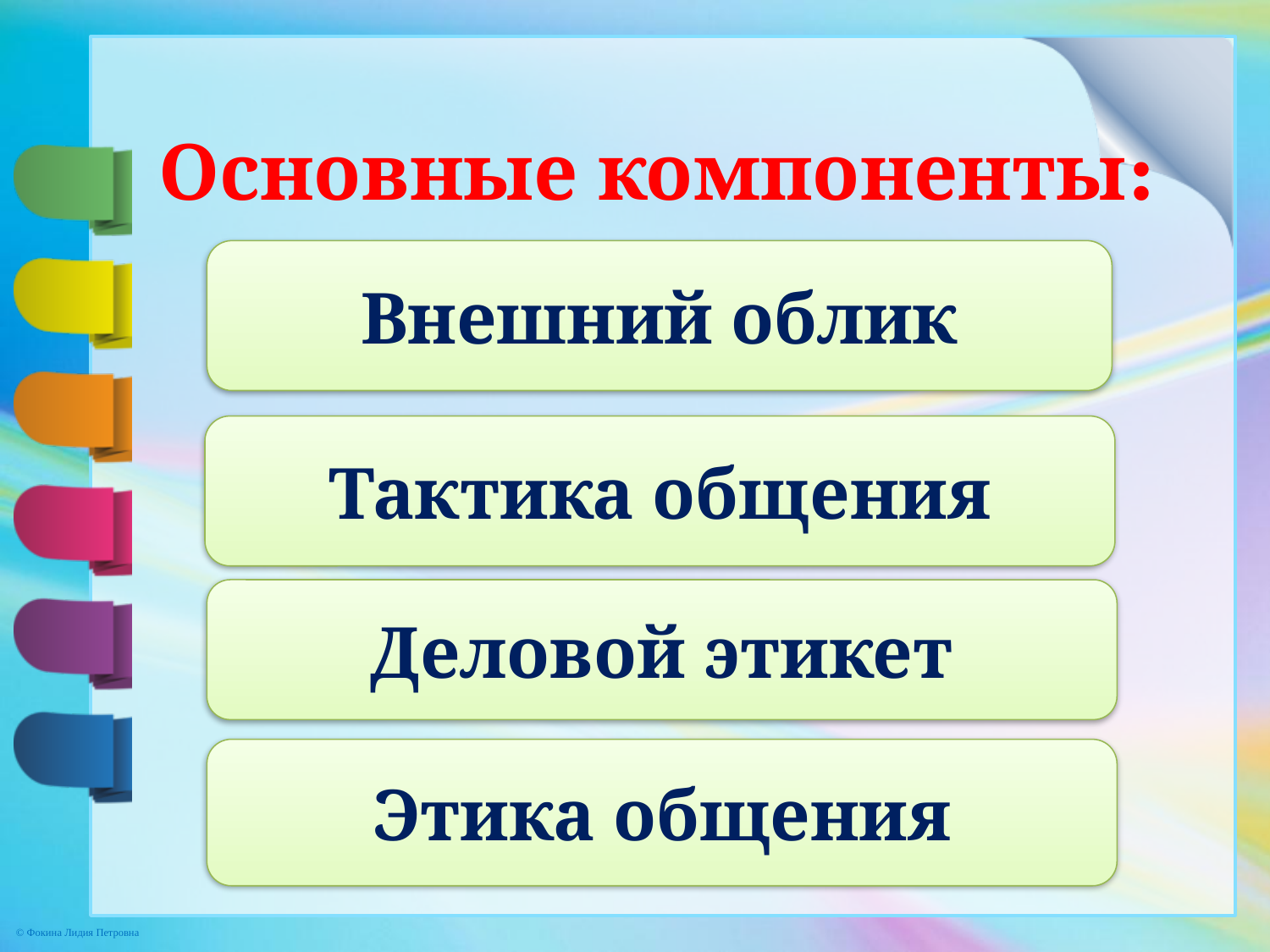

Основные компоненты:
Внешний облик
Тактика общения
Деловой этикет
Этика общения